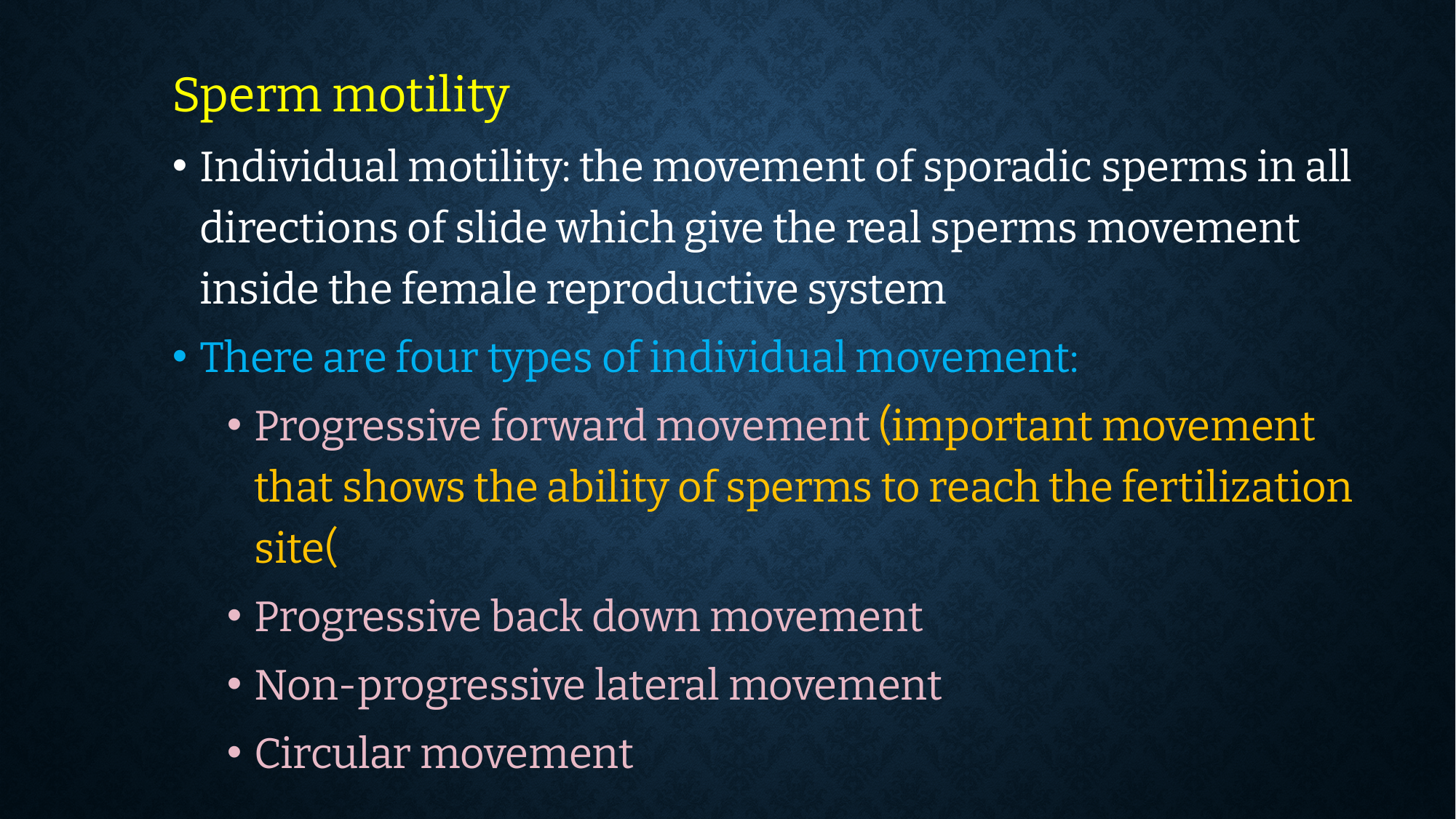

#
Sperm motility
Individual motility: the movement of sporadic sperms in all directions of slide which give the real sperms movement inside the female reproductive system
There are four types of individual movement:
Progressive forward movement (important movement that shows the ability of sperms to reach the fertilization site(
Progressive back down movement
Non-progressive lateral movement
Circular movement